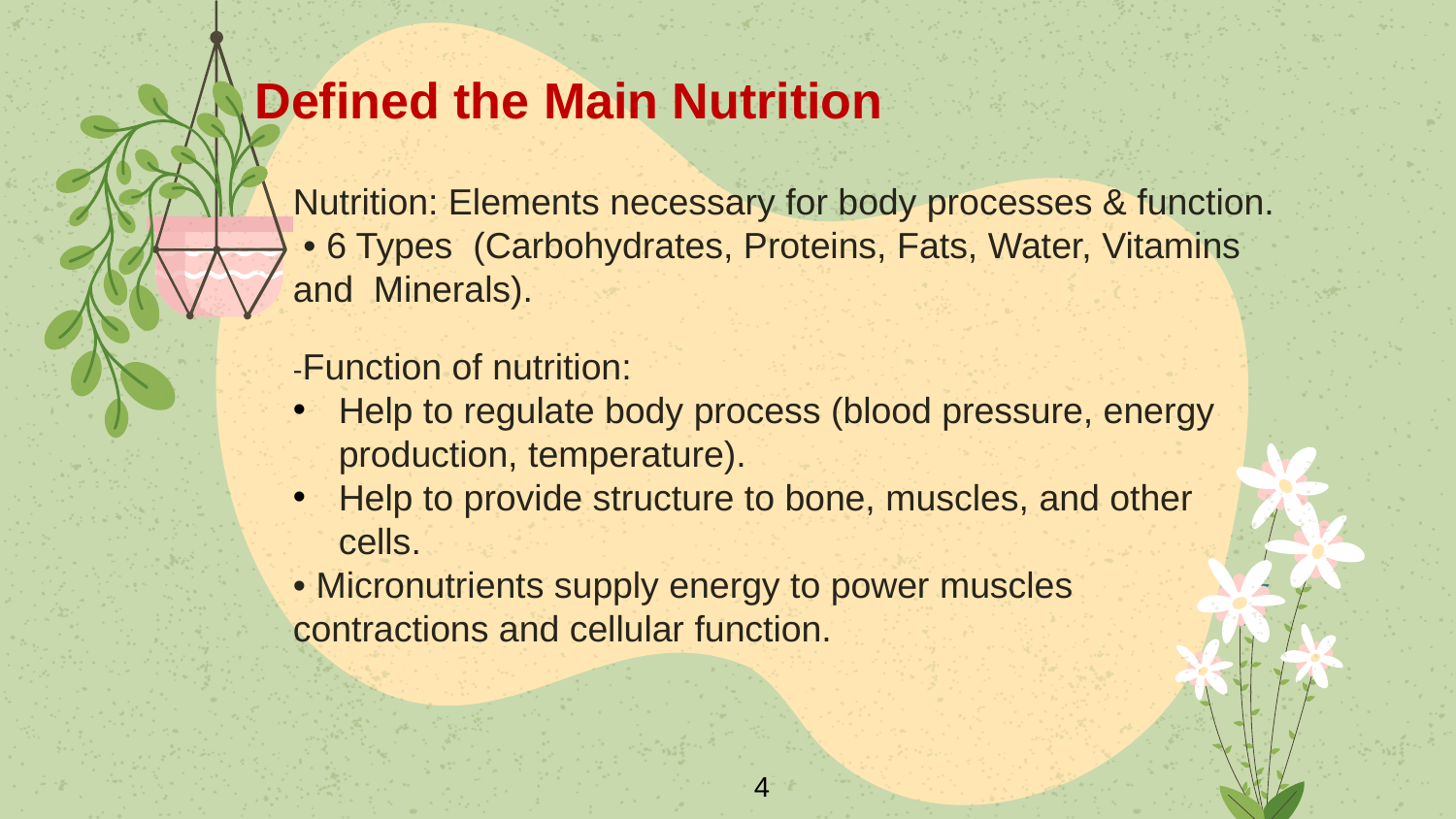

# Defined the Main Nutrition
Nutrition: Elements necessary for body processes & function.
 • 6 Types  (Carbohydrates, Proteins, Fats, Water, Vitamins and  Minerals).

-Function of nutrition:
Help to regulate body process (blood pressure, energy production, temperature).
Help to provide structure to bone, muscles, and other cells.
• Micronutrients supply energy to power muscles contractions and cellular function.

4